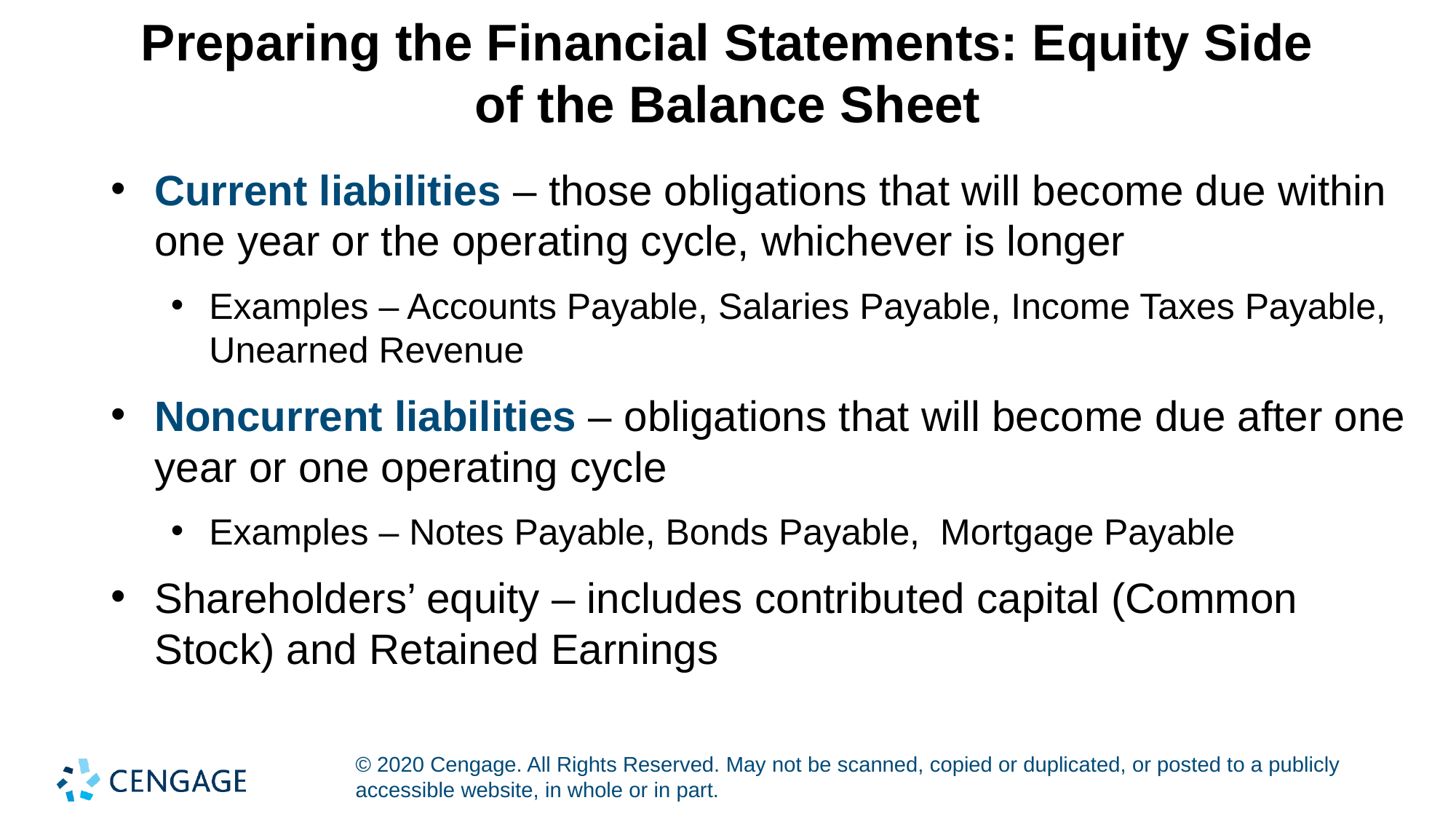

# Preparing the Financial Statements: Equity Side of the Balance Sheet
Current liabilities – those obligations that will become due within one year or the operating cycle, whichever is longer
Examples – Accounts Payable, Salaries Payable, Income Taxes Payable, Unearned Revenue
Noncurrent liabilities – obligations that will become due after one year or one operating cycle
Examples – Notes Payable, Bonds Payable,  Mortgage Payable
Shareholders’ equity – includes contributed capital (Common Stock) and Retained Earnings